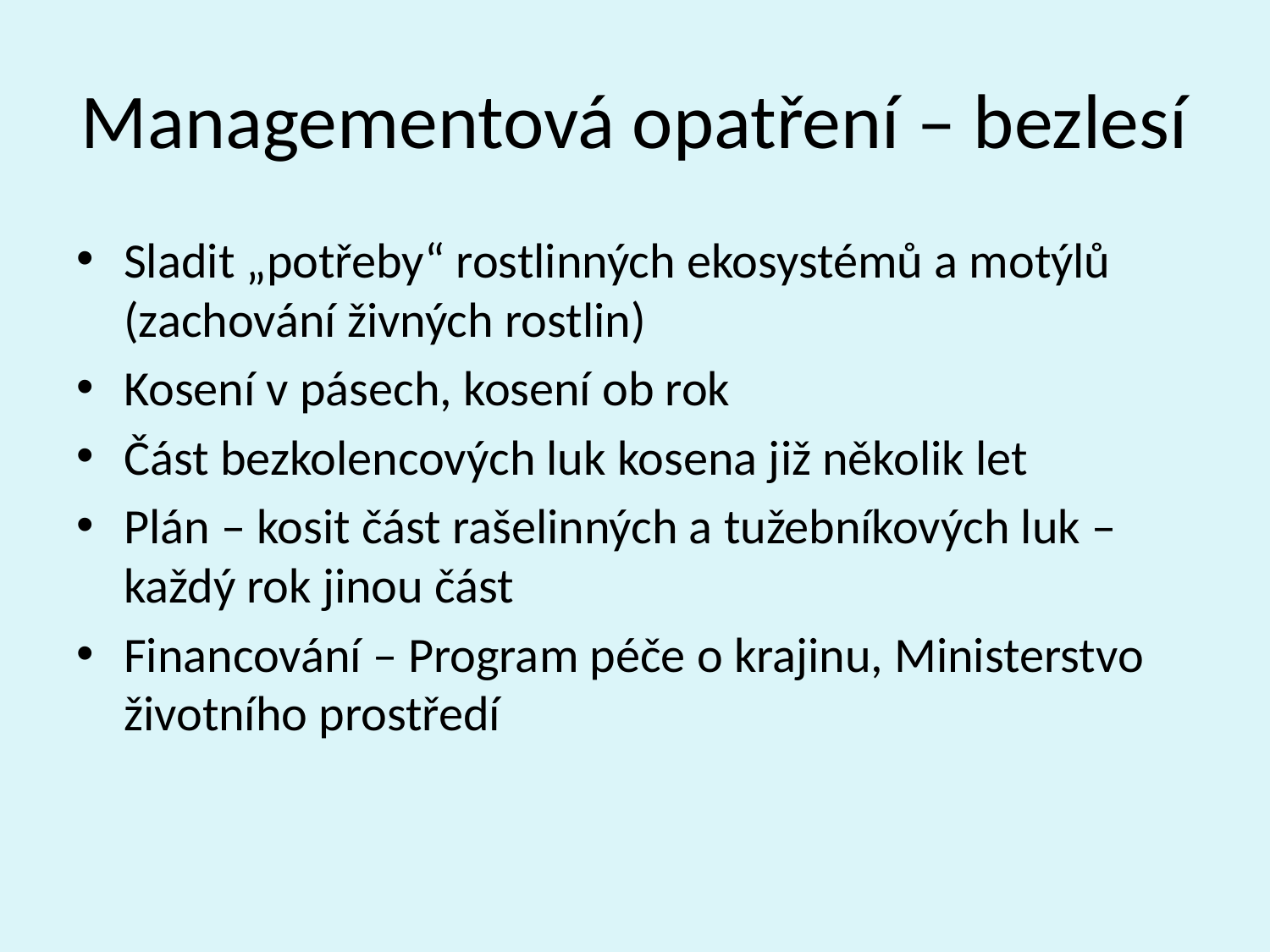

# Managementová opatření – bezlesí
Sladit „potřeby“ rostlinných ekosystémů a motýlů (zachování živných rostlin)
Kosení v pásech, kosení ob rok
Část bezkolencových luk kosena již několik let
Plán – kosit část rašelinných a tužebníkových luk – každý rok jinou část
Financování – Program péče o krajinu, Ministerstvo životního prostředí